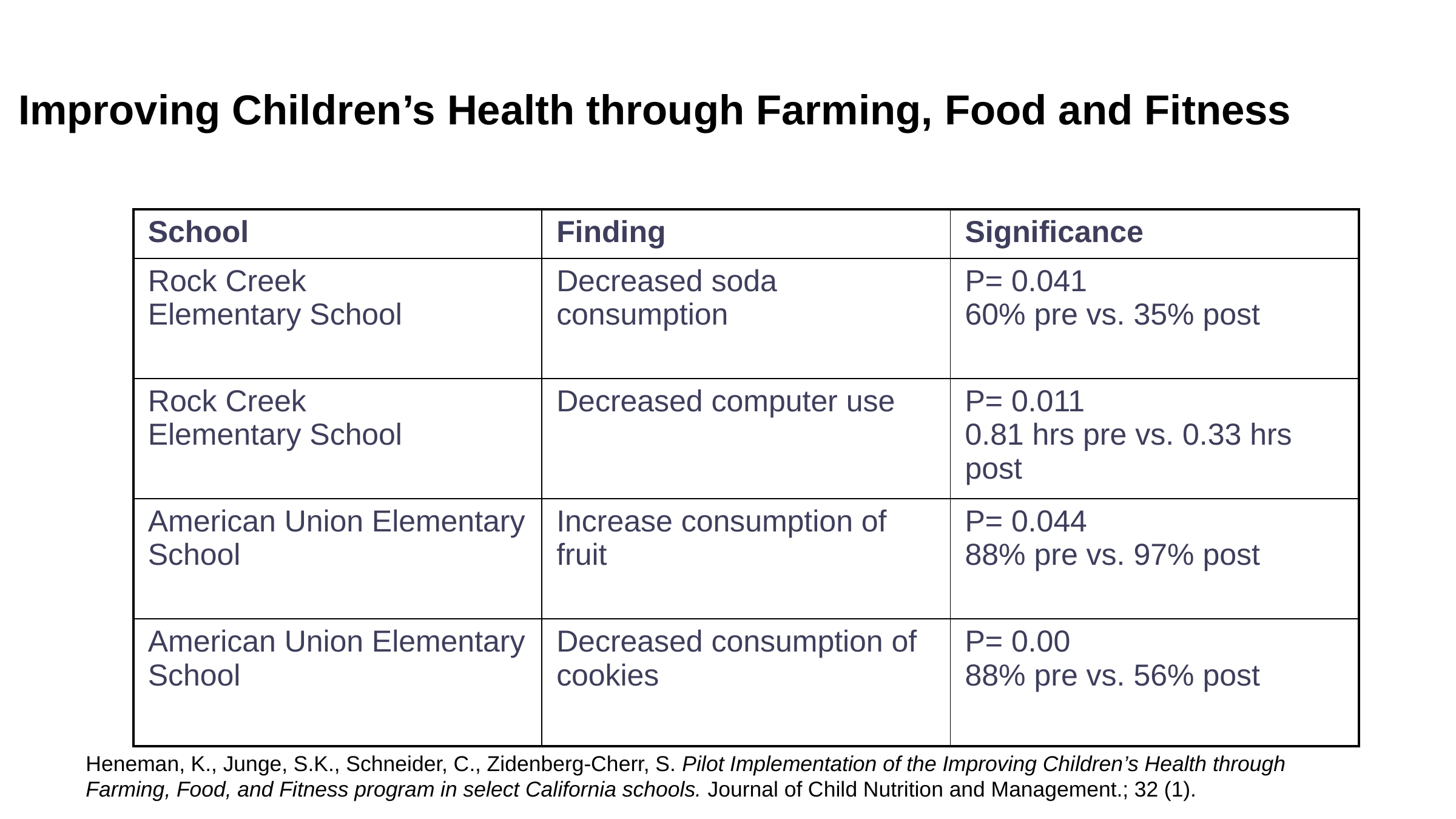

Improving Children’s Health through Farming, Food and Fitness
| School | Finding | Significance |
| --- | --- | --- |
| Rock Creek Elementary School | Decreased soda consumption | P= 0.041 60% pre vs. 35% post |
| Rock Creek Elementary School | Decreased computer use | P= 0.011 0.81 hrs pre vs. 0.33 hrs post |
| American Union Elementary School | Increase consumption of fruit | P= 0.044 88% pre vs. 97% post |
| American Union Elementary School | Decreased consumption of cookies | P= 0.00 88% pre vs. 56% post |
Heneman, K., Junge, S.K., Schneider, C., Zidenberg-Cherr, S. Pilot Implementation of the Improving Children’s Health through Farming, Food, and Fitness program in select California schools. Journal of Child Nutrition and Management.; 32 (1).